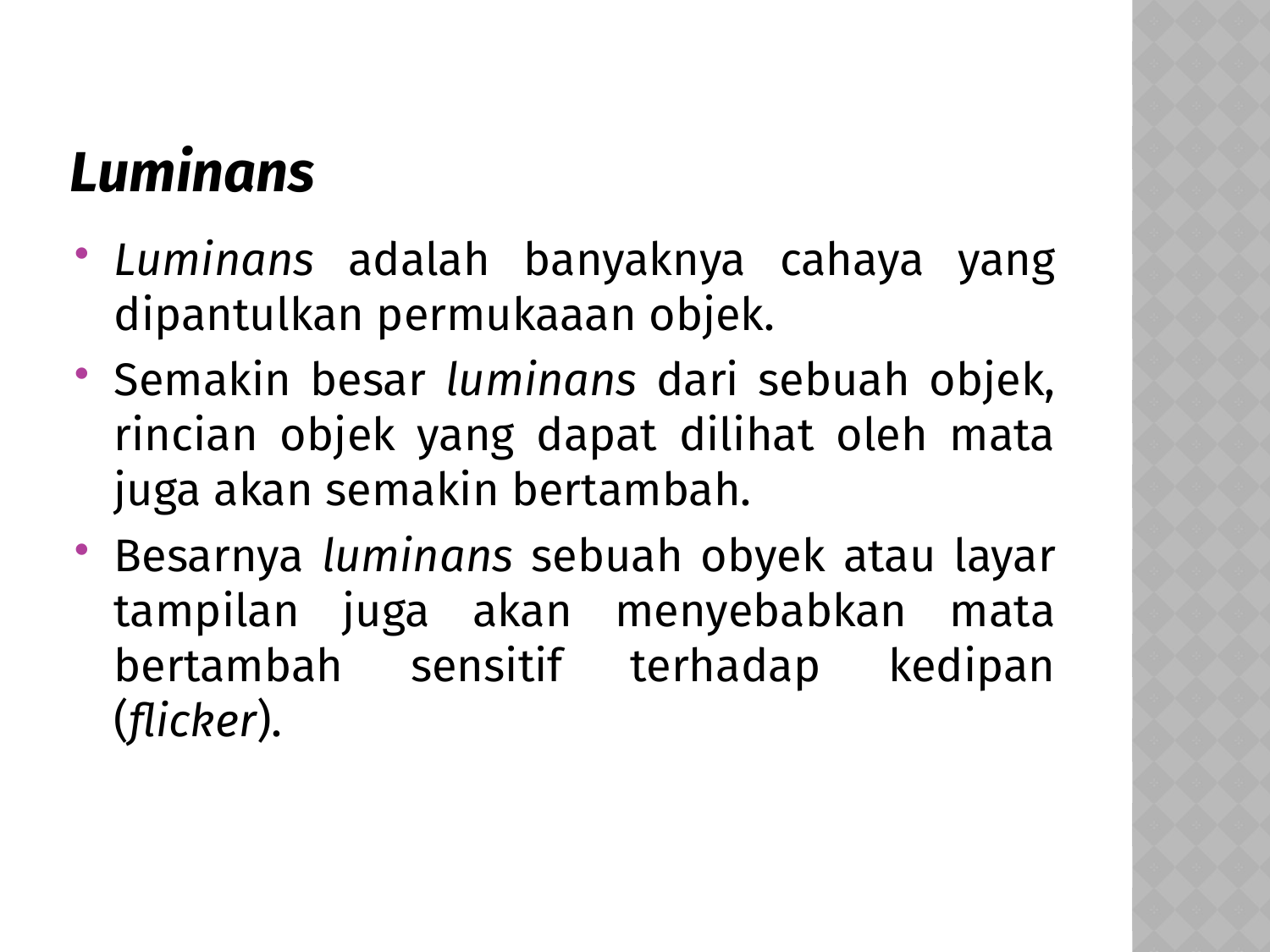

# Luminans
Luminans adalah banyaknya cahaya yang dipantulkan permukaaan objek.
Semakin besar luminans dari sebuah objek, rincian objek yang dapat dilihat oleh mata juga akan semakin bertambah.
Besarnya luminans sebuah obyek atau layar tampilan juga akan menyebabkan mata bertambah sensitif terhadap kedipan (flicker).